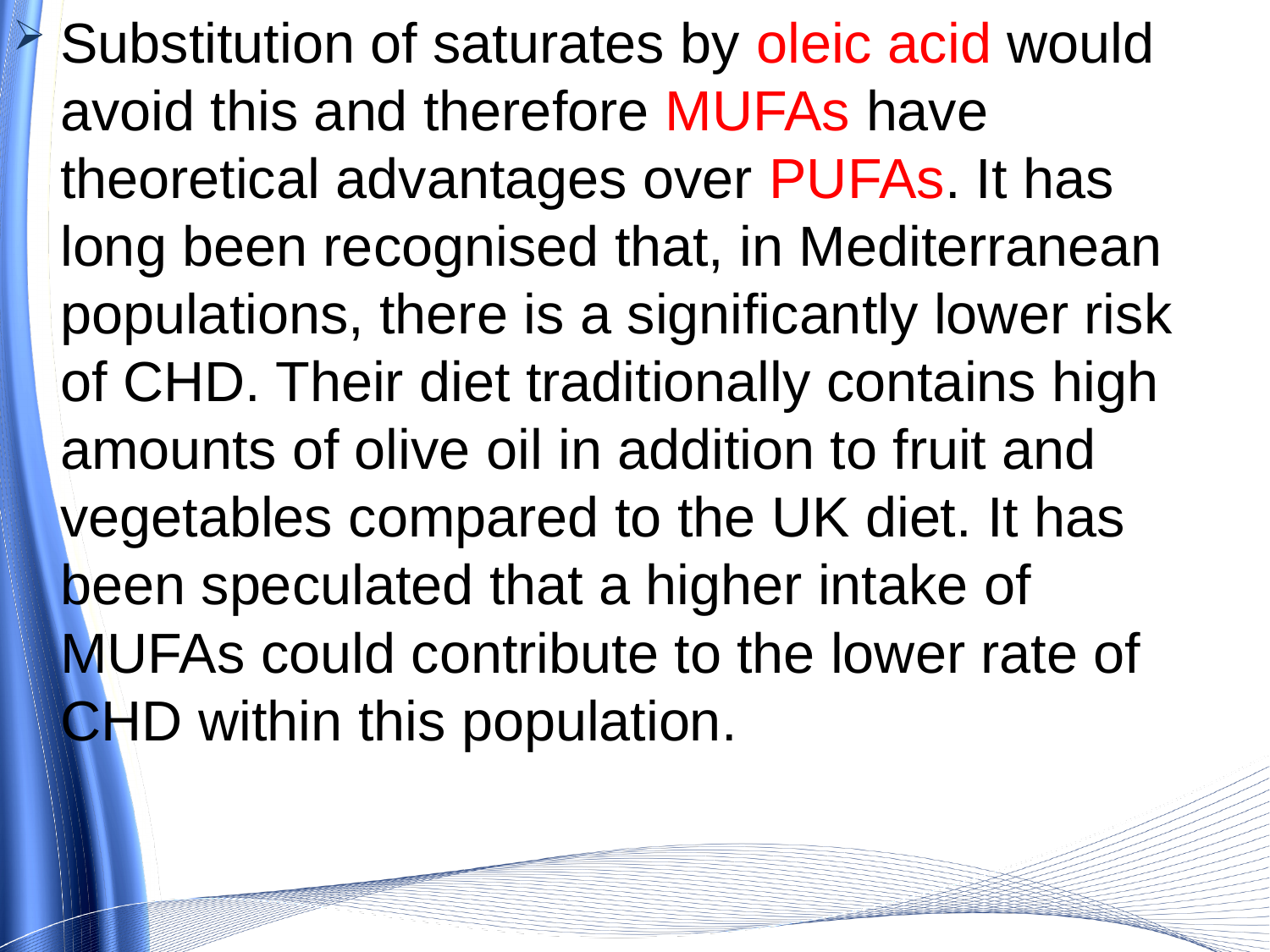

Substitution of saturates by oleic acid would avoid this and therefore MUFAs have theoretical advantages over PUFAs. It has long been recognised that, in Mediterranean populations, there is a significantly lower risk of CHD. Their diet traditionally contains high amounts of olive oil in addition to fruit and vegetables compared to the UK diet. It has been speculated that a higher intake of MUFAs could contribute to the lower rate of CHD within this population.